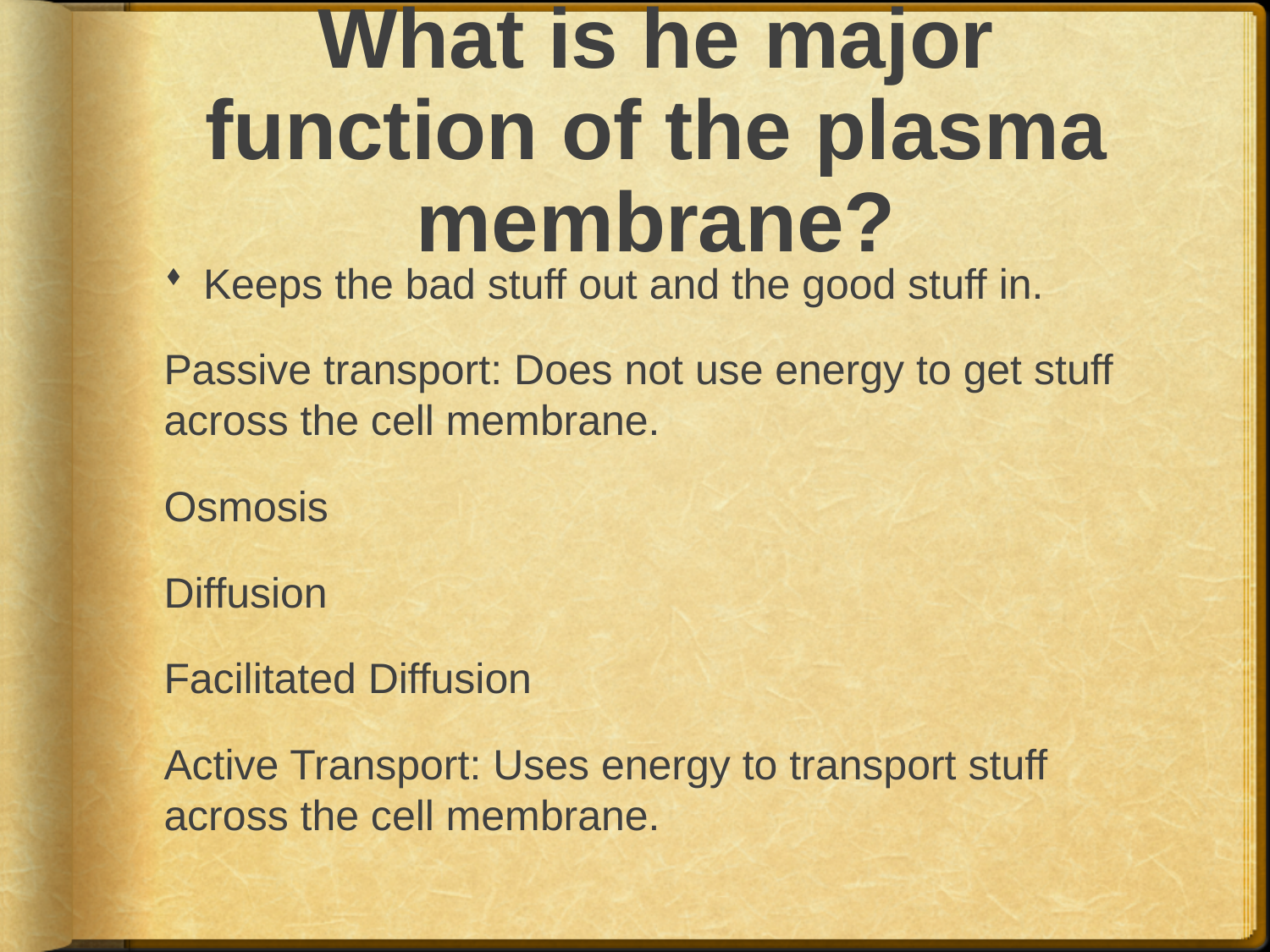

# What is he major function of the plasma membrane?
Keeps the bad stuff out and the good stuff in.
Passive transport: Does not use energy to get stuff across the cell membrane.
Osmosis
Diffusion
Facilitated Diffusion
Active Transport: Uses energy to transport stuff across the cell membrane.